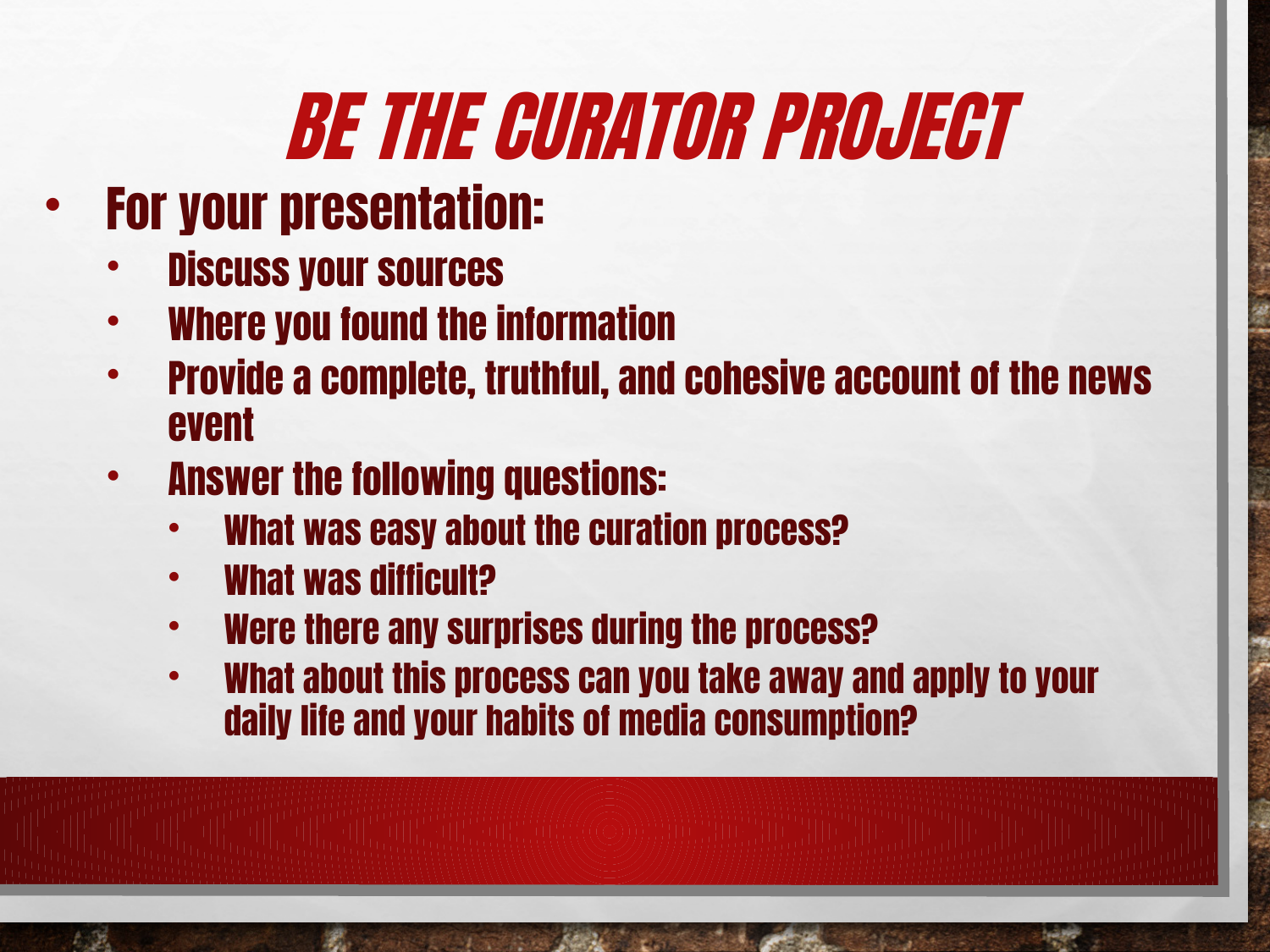

# Be the Curator project
For your presentation:
Discuss your sources
Where you found the information
Provide a complete, truthful, and cohesive account of the news event
Answer the following questions:
What was easy about the curation process?
What was difficult?
Were there any surprises during the process?
What about this process can you take away and apply to your daily life and your habits of media consumption?